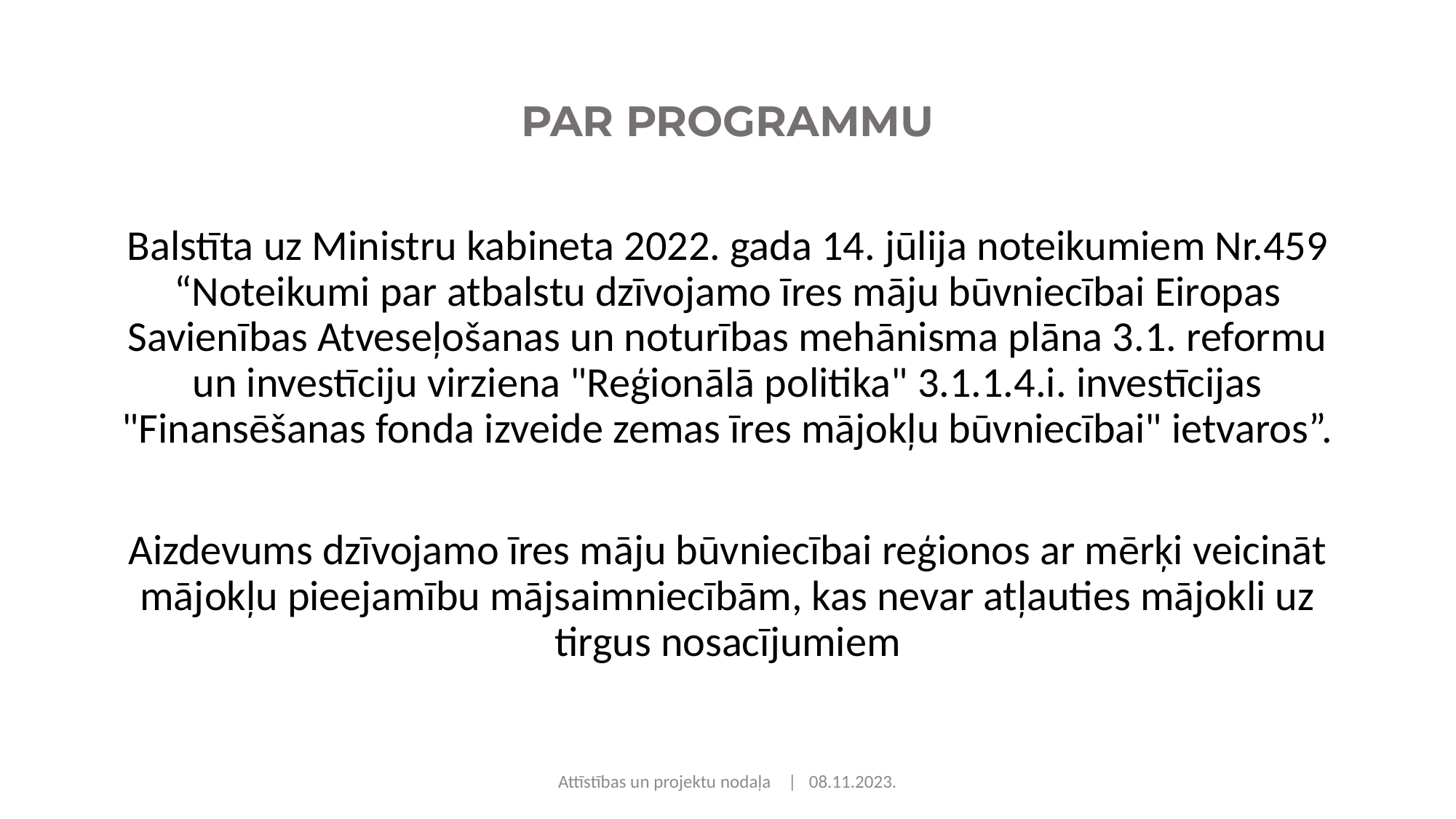

# PAR PROGRAMMU
Balstīta uz Ministru kabineta 2022. gada 14. jūlija noteikumiem Nr.459 “Noteikumi par atbalstu dzīvojamo īres māju būvniecībai Eiropas Savienības Atveseļošanas un noturības mehānisma plāna 3.1. reformu un investīciju virziena "Reģionālā politika" 3.1.1.4.i. investīcijas "Finansēšanas fonda izveide zemas īres mājokļu būvniecībai" ietvaros”.

Aizdevums dzīvojamo īres māju būvniecībai reģionos ar mērķi veicināt mājokļu pieejamību mājsaimniecībām, kas nevar atļauties mājokli uz tirgus nosacījumiem
Attīstības un projektu nodaļa    |   08.11.2023.